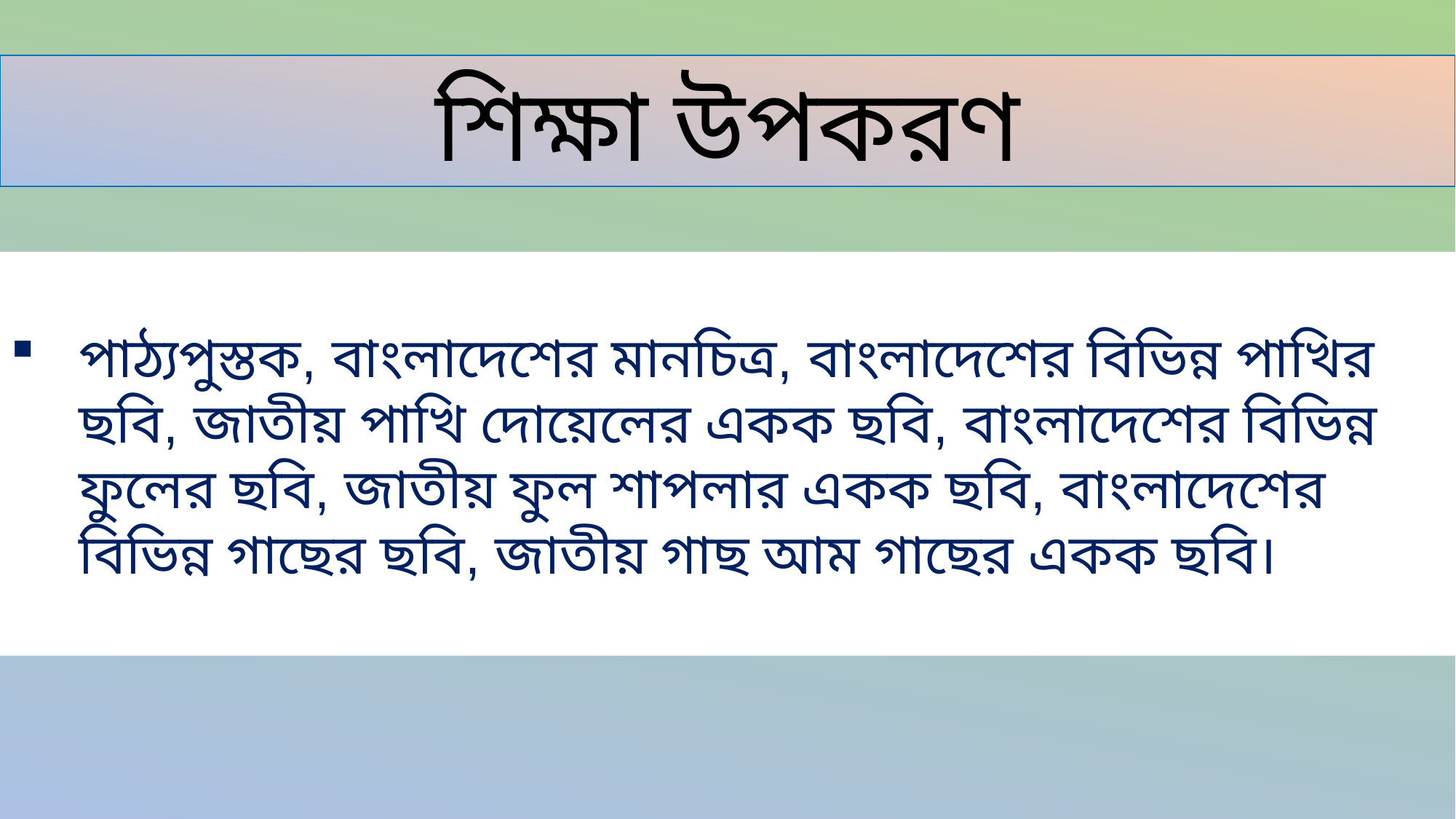

শিক্ষা উপকরণ

পাঠ্যপুস্তক, বাংলাদেশের মানচিত্র, বাংলাদেশের বিভিন্ন পাখির ছবি, জাতীয় পাখি দোয়েলের একক ছবি, বাংলাদেশের বিভিন্ন ফুলের ছবি, জাতীয় ফুল শাপলার একক ছবি, বাংলাদেশের বিভিন্ন গাছের ছবি, জাতীয় গাছ আম গাছের একক ছবি।